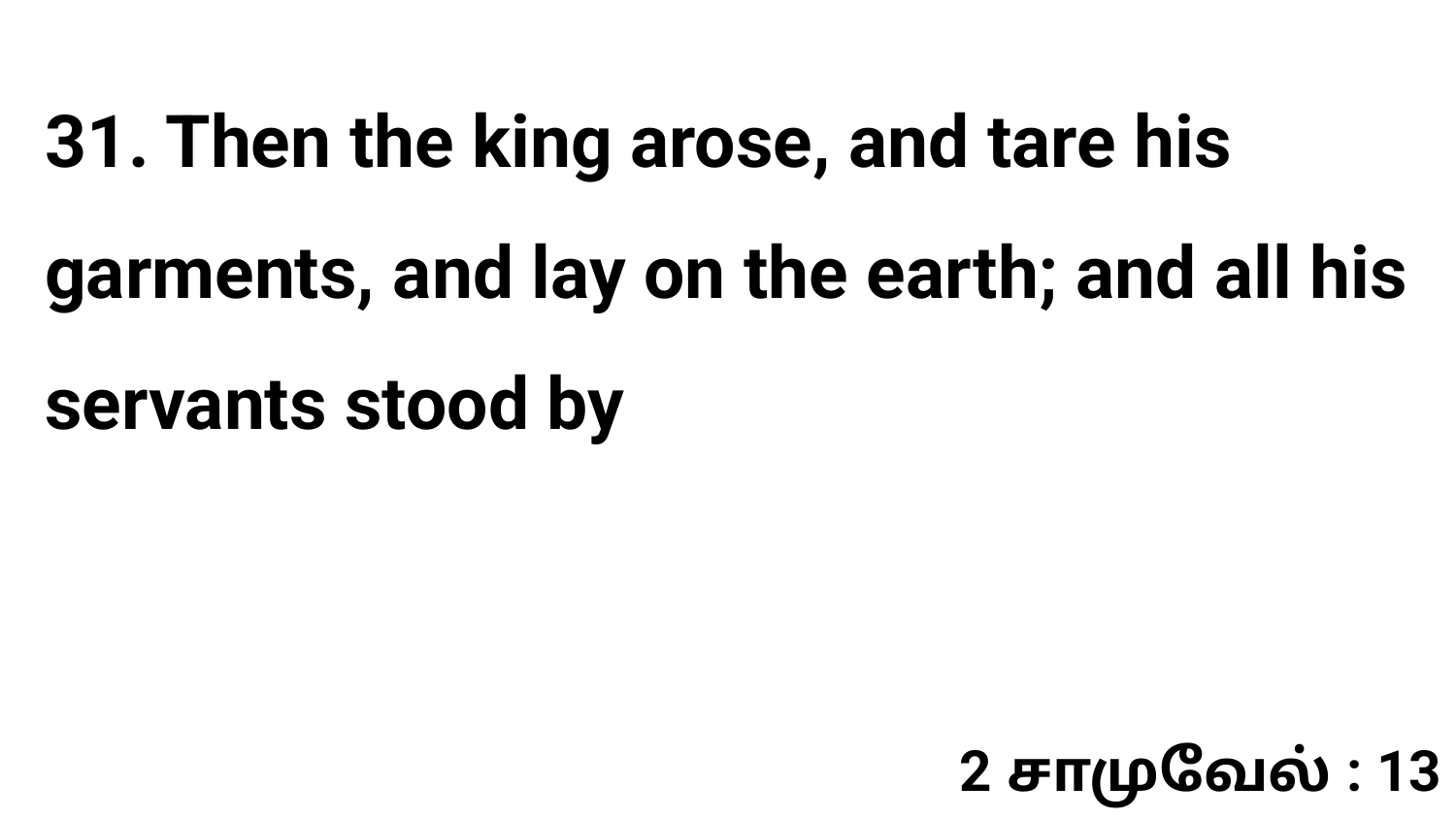

31. Then the king arose, and tare his garments, and lay on the earth; and all his servants stood by
2 சாமுவேல் : 13